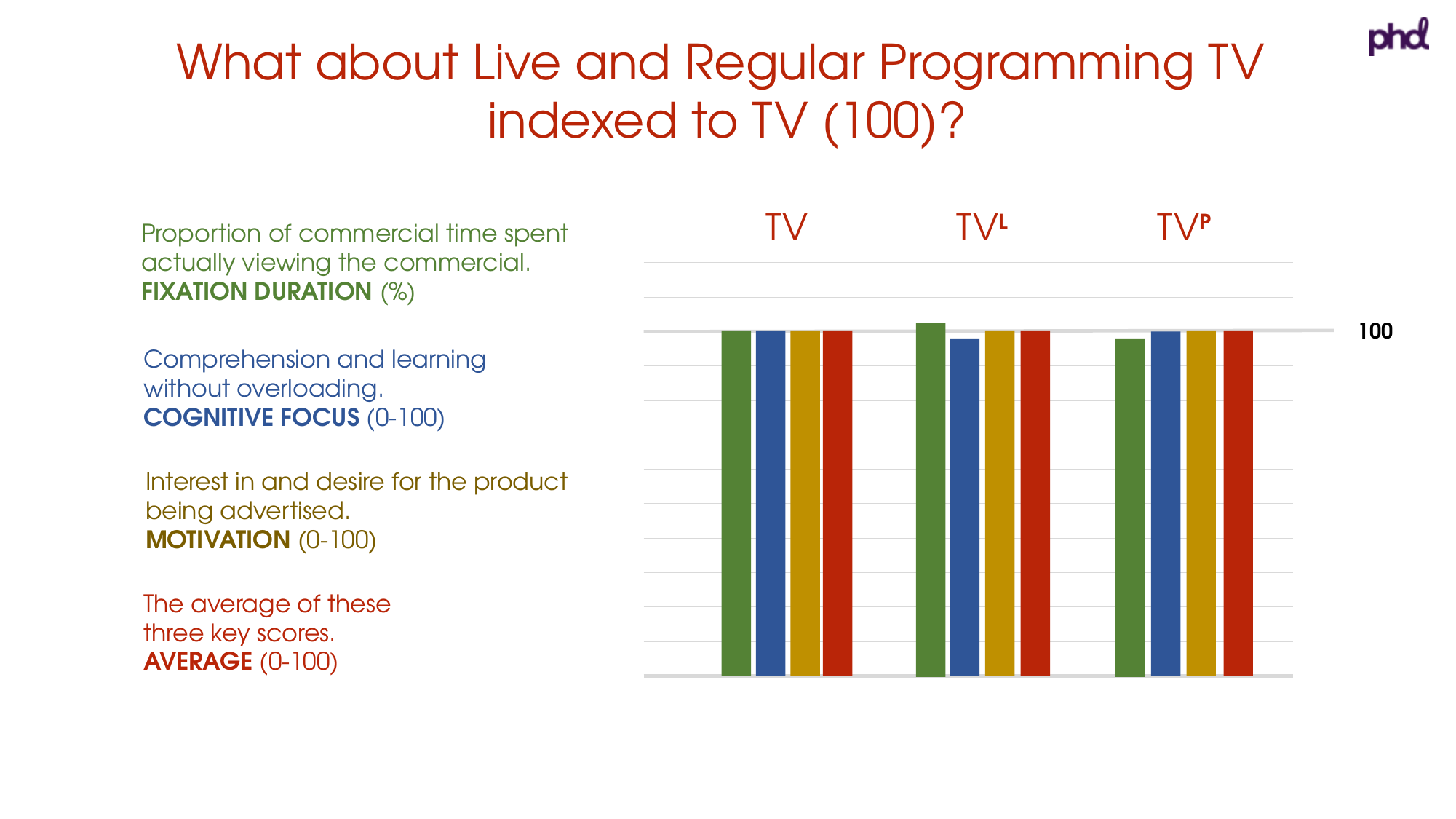

What about Live and Regular Programming TV
indexed to TV (100)?
TV
TVL
TVP
Proportion of commercial time spent
actually viewing the commercial.
FIXATION DURATION (%)
100

Comprehension and learning
without overloading.
COGNITIVE FOCUS (0-100)

Interest in and desire for the product
being advertised.
MOTIVATION (0-100)
The average of these
three key scores.
AVERAGE (0-100)